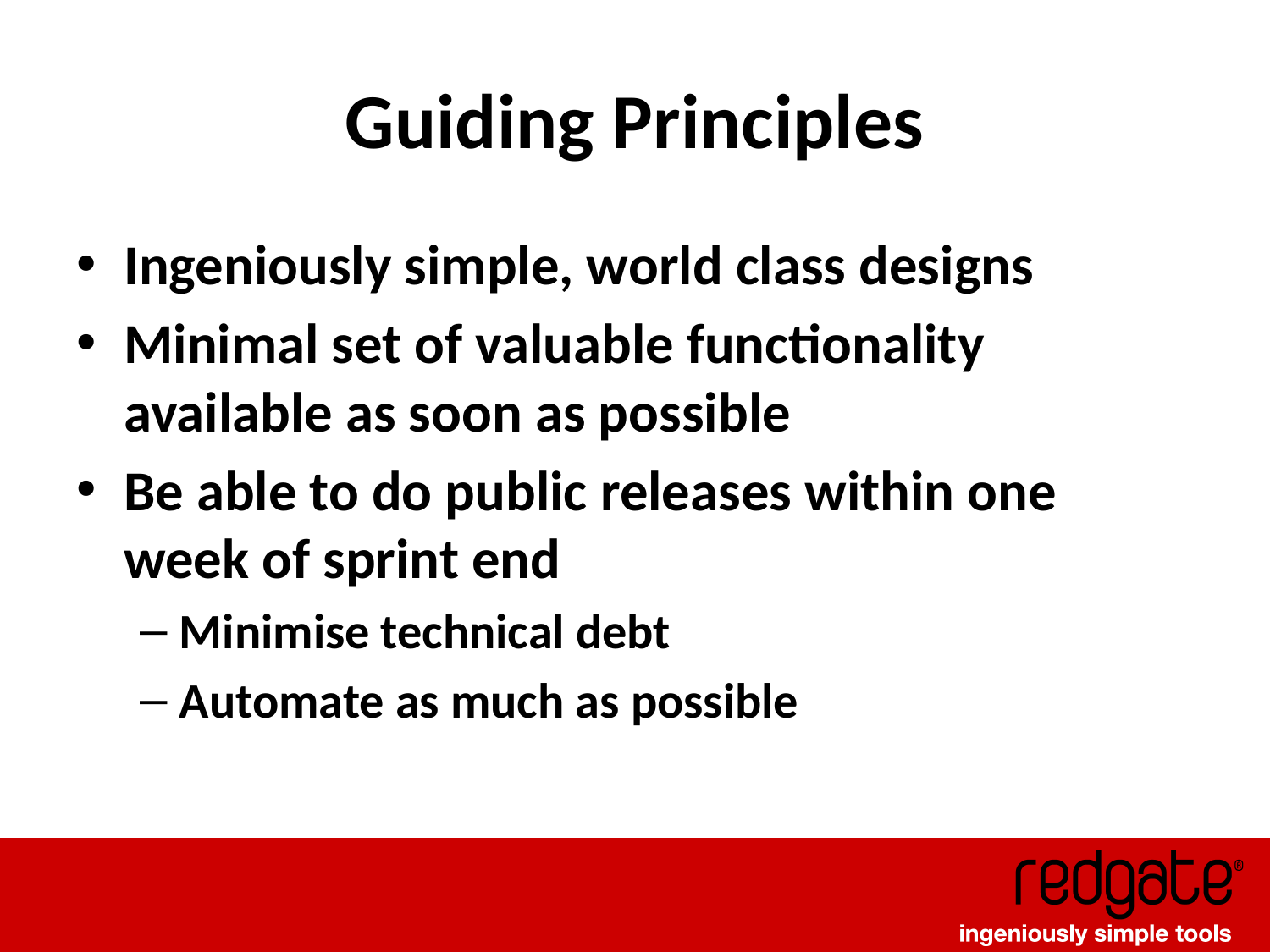

# Guiding Principles
Ingeniously simple, world class designs
Minimal set of valuable functionality available as soon as possible
Be able to do public releases within one week of sprint end
Minimise technical debt
Automate as much as possible